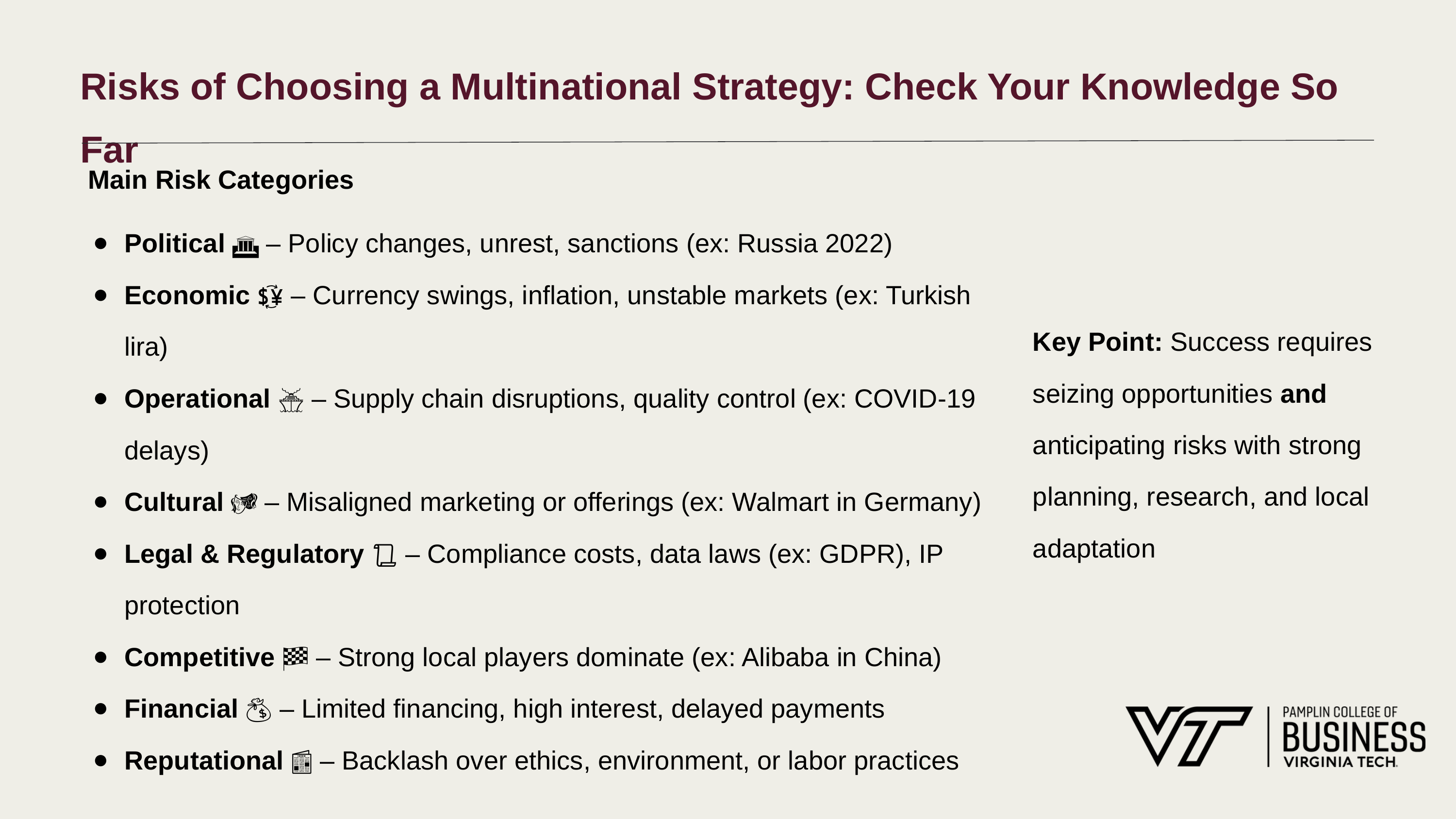

Risks of Choosing a Multinational Strategy: Check Your Knowledge So Far
Main Risk Categories
Political 🏛️ – Policy changes, unrest, sanctions (ex: Russia 2022)
Economic 💱 – Currency swings, inflation, unstable markets (ex: Turkish lira)
Operational 🚢 – Supply chain disruptions, quality control (ex: COVID-19 delays)
Cultural 🎭 – Misaligned marketing or offerings (ex: Walmart in Germany)
Legal & Regulatory 📜 – Compliance costs, data laws (ex: GDPR), IP protection
Competitive 🏁 – Strong local players dominate (ex: Alibaba in China)
Financial 💰 – Limited financing, high interest, delayed payments
Reputational 📰 – Backlash over ethics, environment, or labor practices
Key Point: Success requires seizing opportunities and anticipating risks with strong planning, research, and local adaptation